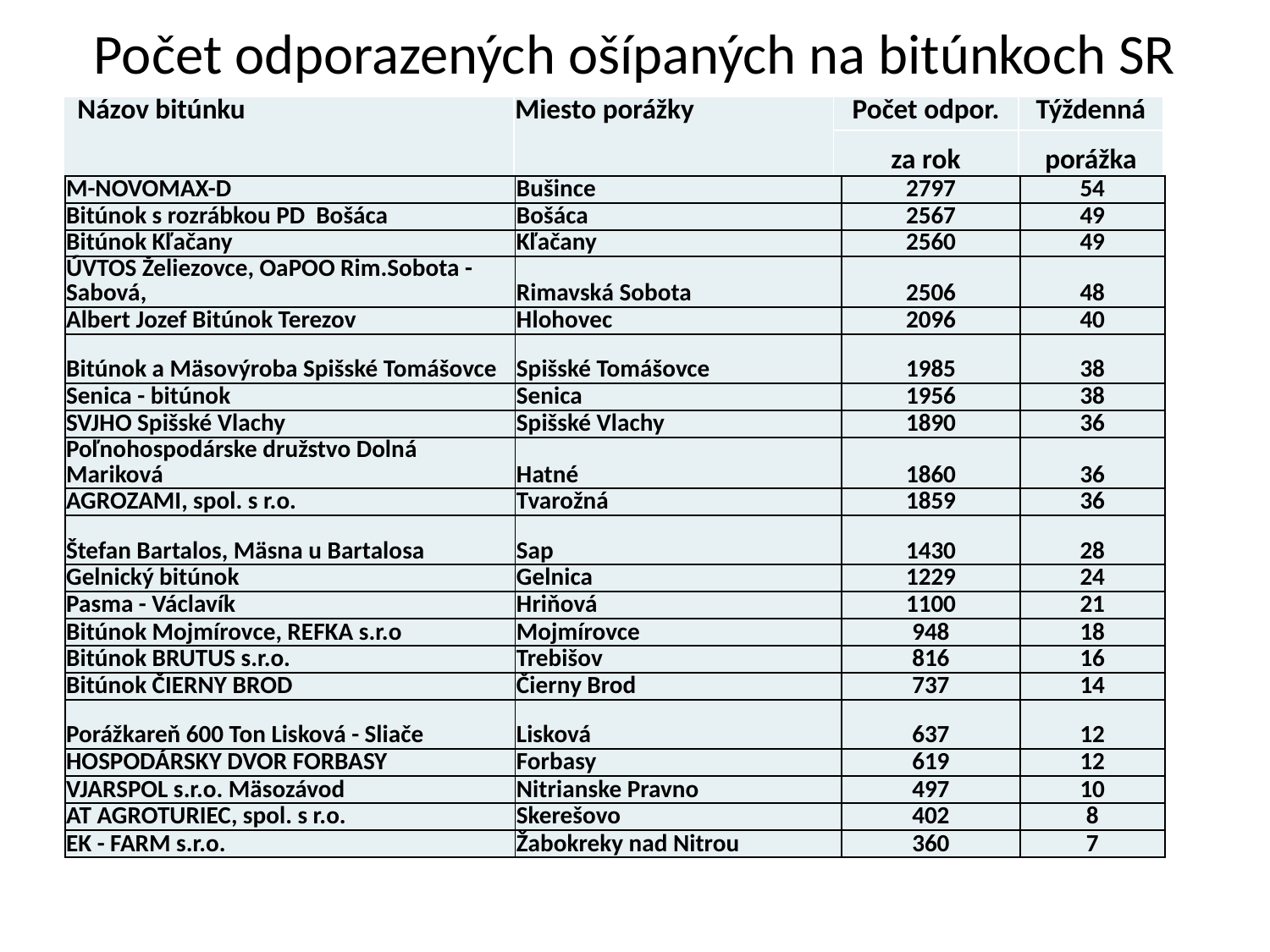

# Počet odporazených ošípaných na bitúnkoch SR
| Názov bitúnku | Miesto porážky | Počet odpor. | Týždenná |
| --- | --- | --- | --- |
|  |  | za rok | porážka |
| M-NOVOMAX-D | Bušince | 2797 | 54 |
| --- | --- | --- | --- |
| Bitúnok s rozrábkou PD Bošáca | Bošáca | 2567 | 49 |
| Bitúnok Kľačany | Kľačany | 2560 | 49 |
| ÚVTOS Želiezovce, OaPOO Rim.Sobota - Sabová, | Rimavská Sobota | 2506 | 48 |
| Albert Jozef Bitúnok Terezov | Hlohovec | 2096 | 40 |
| Bitúnok a Mäsovýroba Spišské Tomášovce | Spišské Tomášovce | 1985 | 38 |
| Senica - bitúnok | Senica | 1956 | 38 |
| SVJHO Spišské Vlachy | Spišské Vlachy | 1890 | 36 |
| Poľnohospodárske družstvo Dolná Mariková | Hatné | 1860 | 36 |
| AGROZAMI, spol. s r.o. | Tvarožná | 1859 | 36 |
| Štefan Bartalos, Mäsna u Bartalosa | Sap | 1430 | 28 |
| Gelnický bitúnok | Gelnica | 1229 | 24 |
| Pasma - Václavík | Hriňová | 1100 | 21 |
| Bitúnok Mojmírovce, REFKA s.r.o | Mojmírovce | 948 | 18 |
| Bitúnok BRUTUS s.r.o. | Trebišov | 816 | 16 |
| Bitúnok ČIERNY BROD | Čierny Brod | 737 | 14 |
| Porážkareň 600 Ton Lisková - Sliače | Lisková | 637 | 12 |
| HOSPODÁRSKY DVOR FORBASY | Forbasy | 619 | 12 |
| VJARSPOL s.r.o. Mäsozávod | Nitrianske Pravno | 497 | 10 |
| AT AGROTURIEC, spol. s r.o. | Skerešovo | 402 | 8 |
| EK - FARM s.r.o. | Žabokreky nad Nitrou | 360 | 7 |